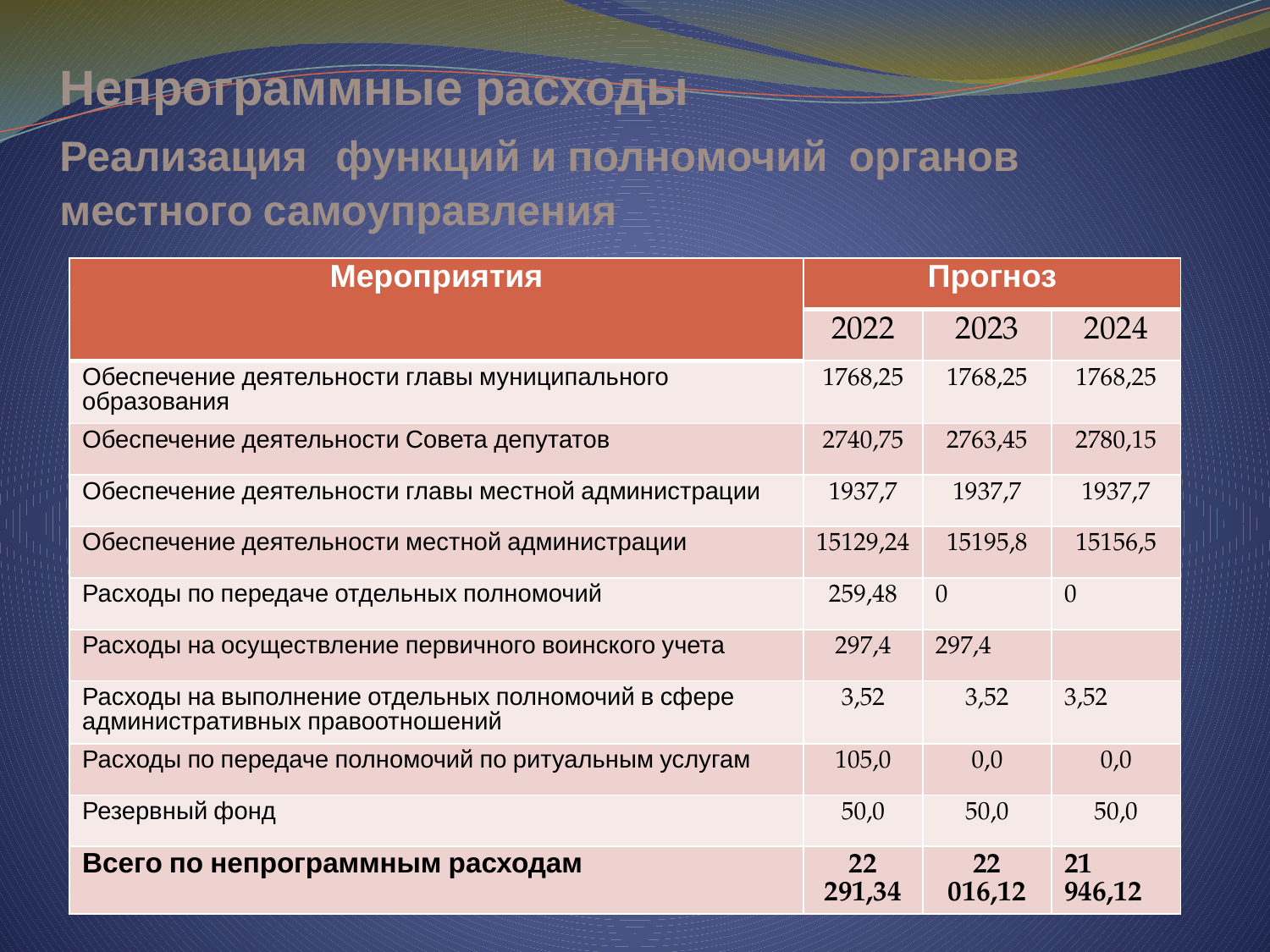

# Непрограммные расходы Реализация  функций и полномочий  органов местного самоуправления
| Мероприятия | Прогноз |  |  |
| --- | --- | --- | --- |
|  | 2022 | 2023 | 2024 |
| Обеспечение деятельности главы муниципального образования | 1768,25 | 1768,25 | 1768,25 |
| Обеспечение деятельности Совета депутатов | 2740,75 | 2763,45 | 2780,15 |
| Обеспечение деятельности главы местной администрации | 1937,7 | 1937,7 | 1937,7 |
| Обеспечение деятельности местной администрации | 15129,24 | 15195,8 | 15156,5 |
| Расходы по передаче отдельных полномочий | 259,48 | 0 | 0 |
| Расходы на осуществление первичного воинского учета | 297,4 | 297,4 |  |
| Расходы на выполнение отдельных полномочий в сфере административных правоотношений | 3,52 | 3,52 | 3,52 |
| Расходы по передаче полномочий по ритуальным услугам | 105,0 | 0,0 | 0,0 |
| Резервный фонд | 50,0 | 50,0 | 50,0 |
| Всего по непрограммным расходам | 22 291,34 | 22 016,12 | 21 946,12 |